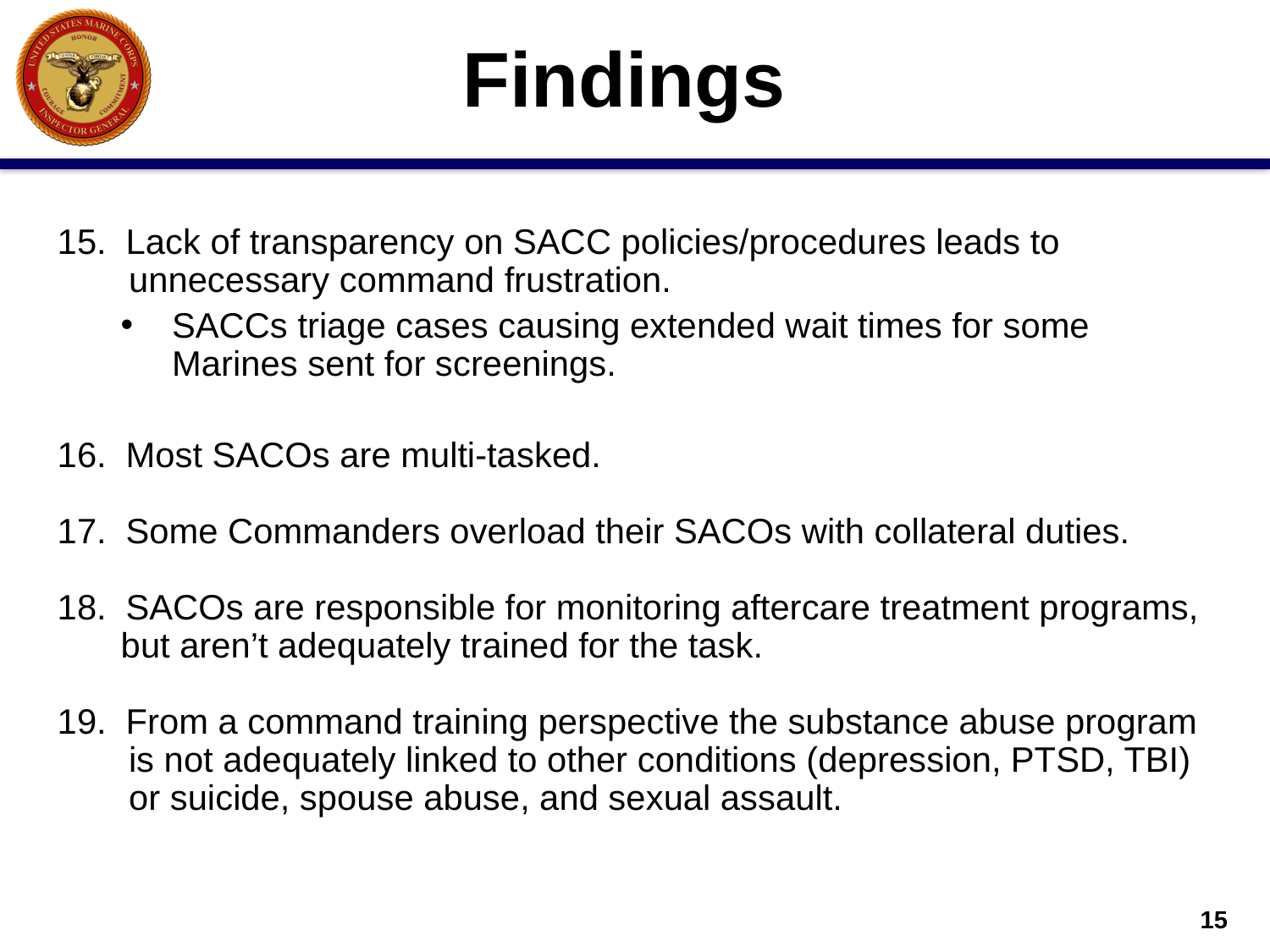

Findings
15.  Lack of transparency on SACC policies/procedures leads to unnecessary command frustration.
  SACCs triage cases causing extended wait times for some
  Marines sent for screenings.

16.  Most SACOs are multi-tasked.

17.  Some Commanders overload their SACOs with collateral duties.

18.  SACOs are responsible for monitoring aftercare treatment programs, but aren’t adequately trained for the task.

19.  From a command training perspective the substance abuse program is not adequately linked to other conditions (depression, PTSD, TBI) or suicide, spouse abuse, and sexual assault.

15